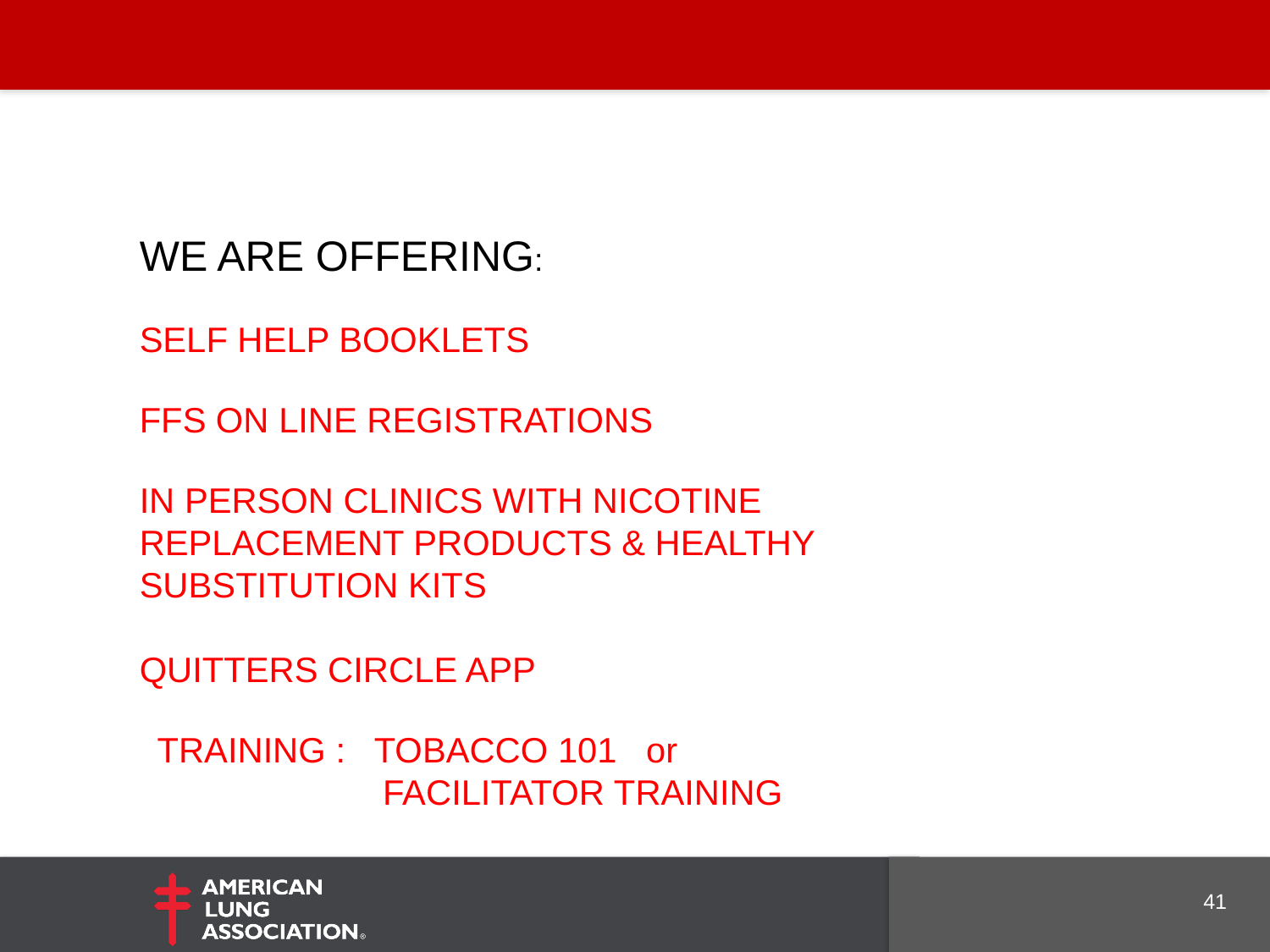

WE ARE OFFERING:

SELF HELP BOOKLETS

FFS ON LINE REGISTRATIONS

IN PERSON CLINICS WITH NICOTINE REPLACEMENT PRODUCTS & HEALTHY SUBSTITUTION KITS

QUITTERS CIRCLE APP

  TRAINING :   TOBACCO 101   or
                         FACILITATOR TRAINING